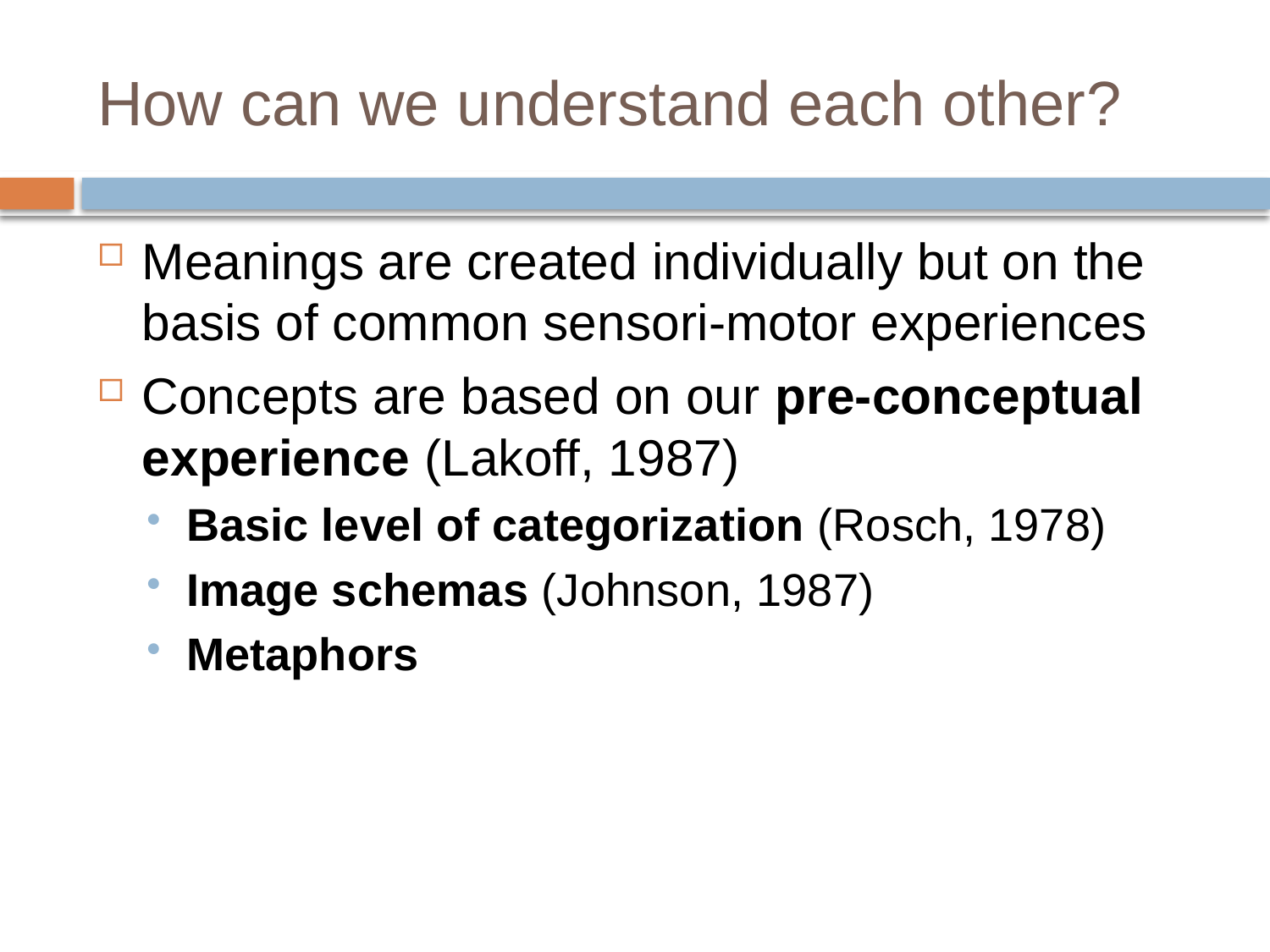

# How can we understand each other?
Meanings are created individually but on the basis of common sensori-motor experiences
Concepts are based on our pre-conceptual experience (Lakoff, 1987)
Basic level of categorization (Rosch, 1978)
Image schemas (Johnson, 1987)
Metaphors